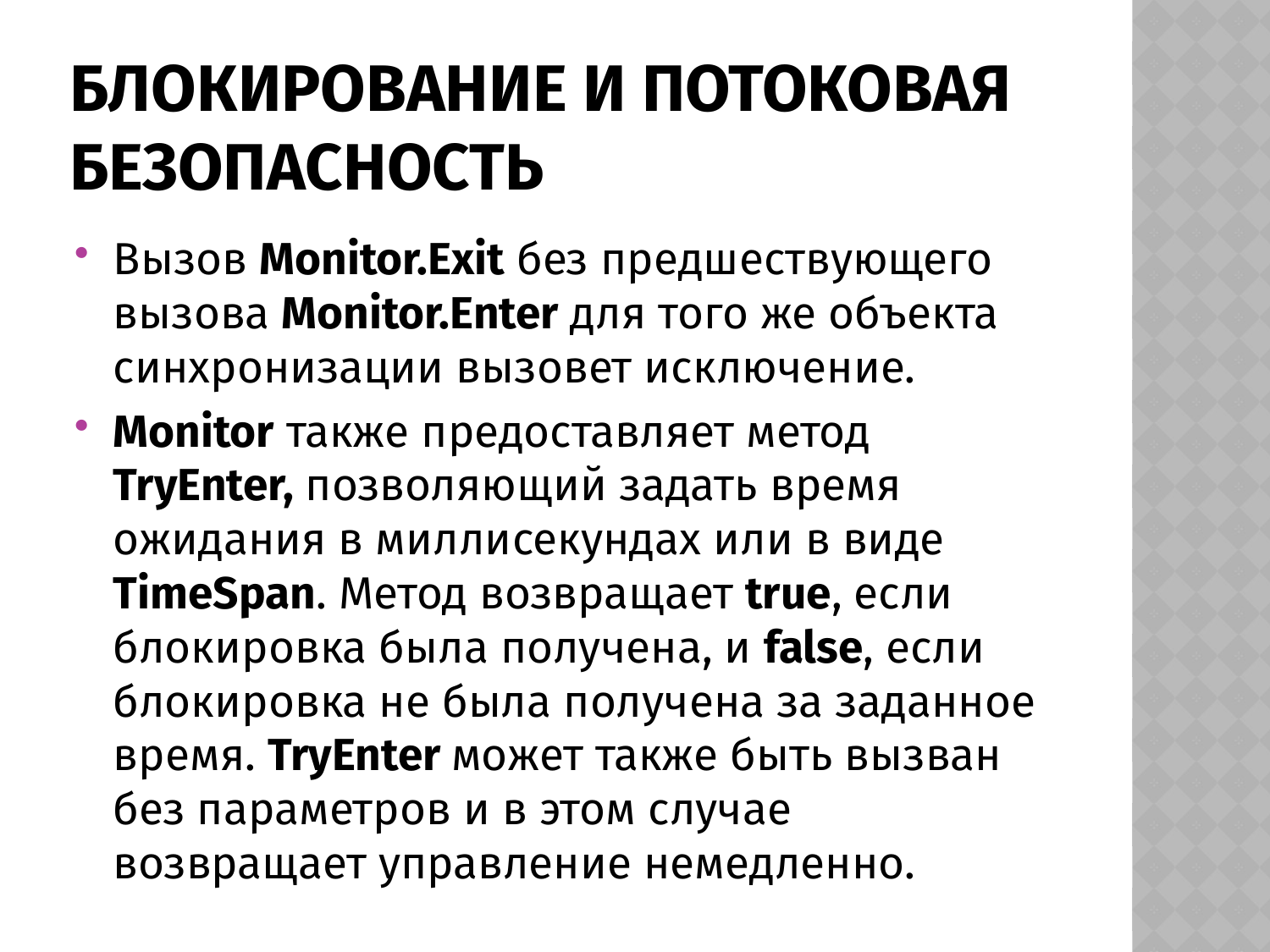

# Блокирование и потоковая безопасность
Вызов Monitor.Exit без предшествующего вызова Monitor.Enter для того же объекта синхронизации вызовет исключение.
Monitor также предоставляет метод TryEnter, позволяющий задать время ожидания в миллисекундах или в виде TimeSpan. Метод возвращает true, если блокировка была получена, и false, если блокировка не была получена за заданное время. TryEnter может также быть вызван без параметров и в этом случае возвращает управление немедленно.